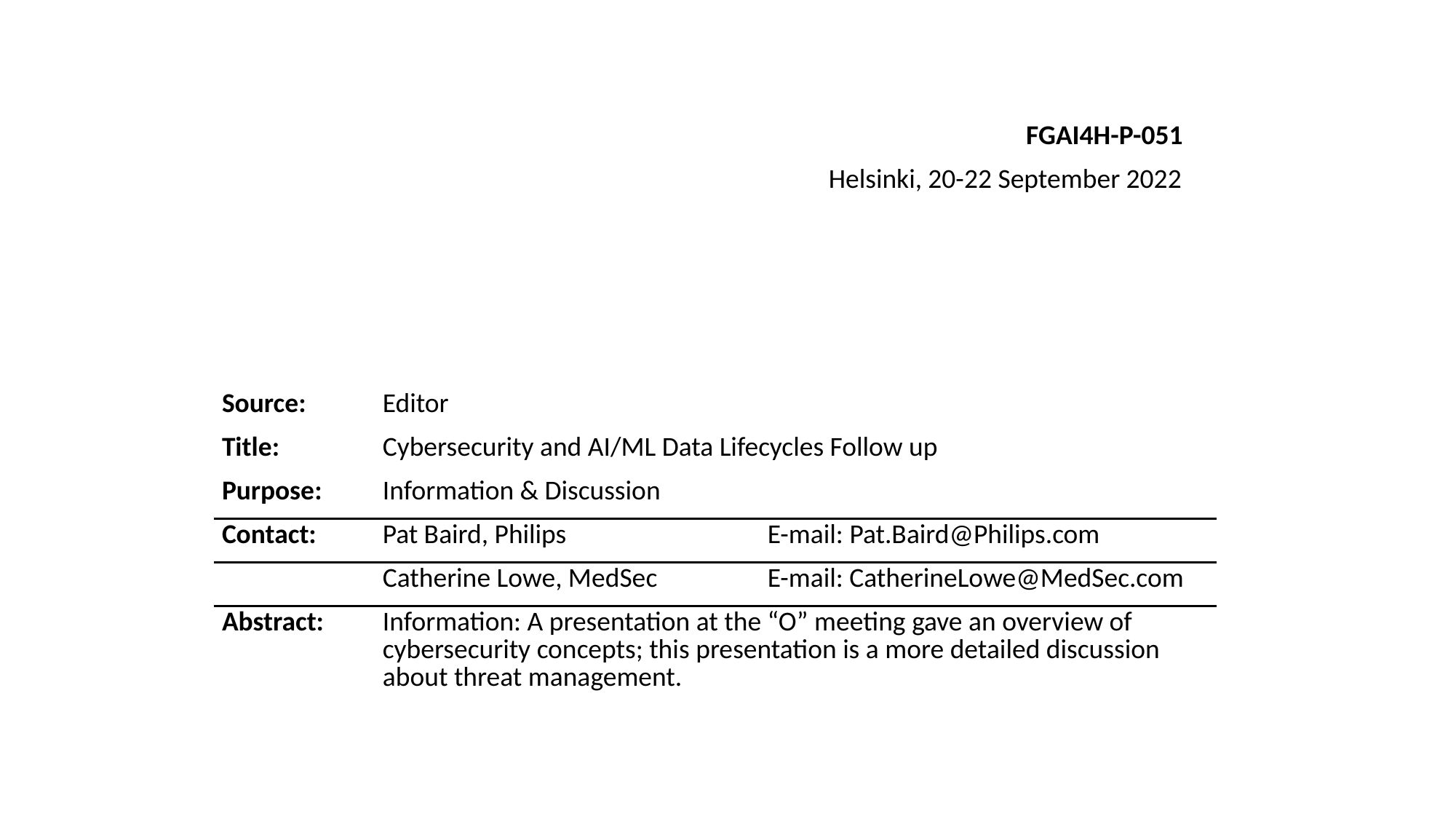

FGAI4H-P-051
Helsinki, 20-22 September 2022
| Source: | Editor |  |
| --- | --- | --- |
| Title: | Cybersecurity and AI/ML Data Lifecycles Follow up |  |
| Purpose: | Information & Discussion |  |
| Contact: | Pat Baird, Philips | E-mail: Pat.Baird@Philips.com |
|  | Catherine Lowe, MedSec | E-mail: CatherineLowe@MedSec.com |
| Abstract: | Information: A presentation at the “O” meeting gave an overview of cybersecurity concepts; this presentation is a more detailed discussion about threat management. |  |